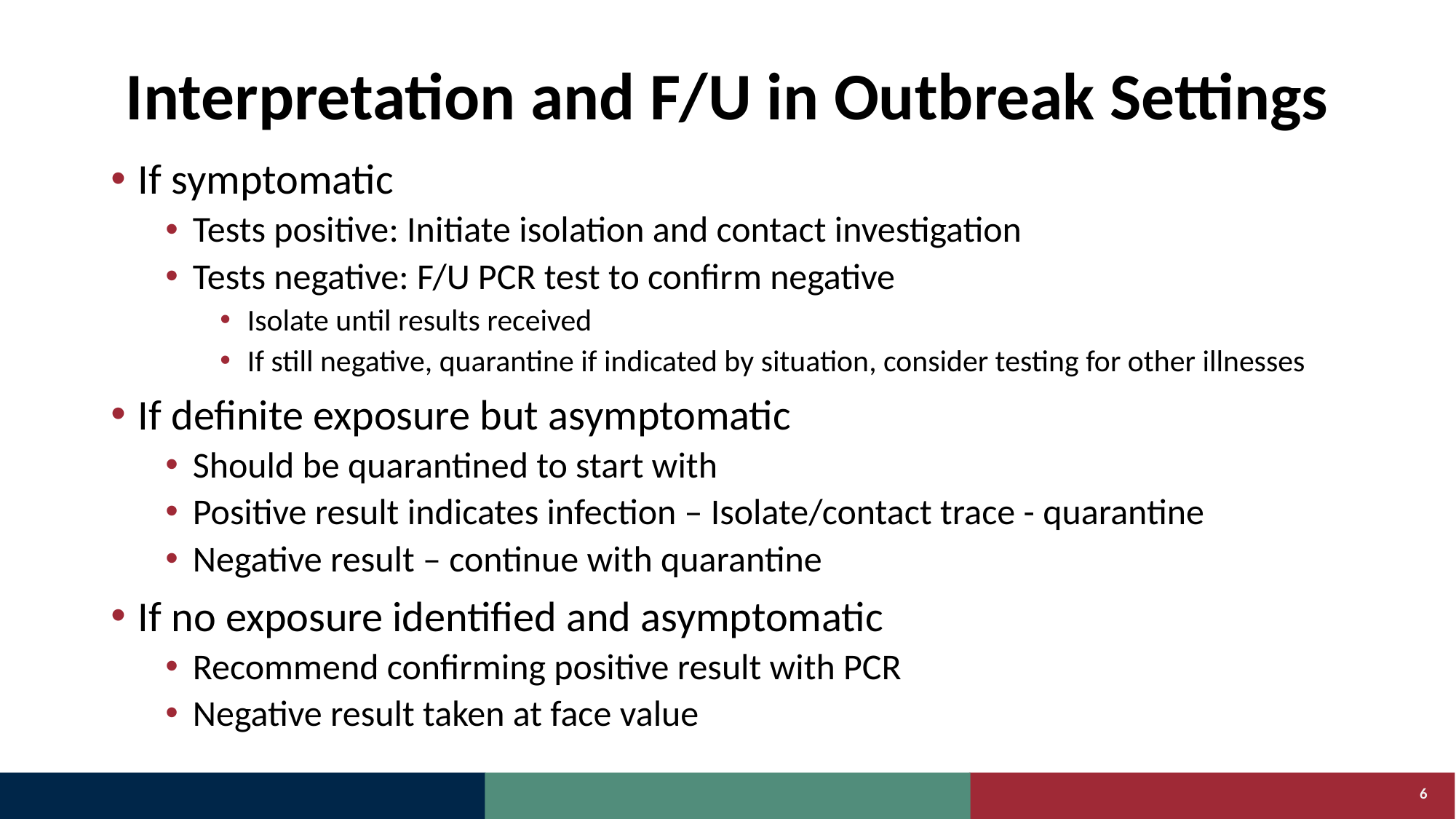

# Interpretation and F/U in Outbreak Settings
If symptomatic
Tests positive: Initiate isolation and contact investigation
Tests negative: F/U PCR test to confirm negative
Isolate until results received
If still negative, quarantine if indicated by situation, consider testing for other illnesses
If definite exposure but asymptomatic
Should be quarantined to start with
Positive result indicates infection – Isolate/contact trace - quarantine
Negative result – continue with quarantine
If no exposure identified and asymptomatic
Recommend confirming positive result with PCR
Negative result taken at face value
6